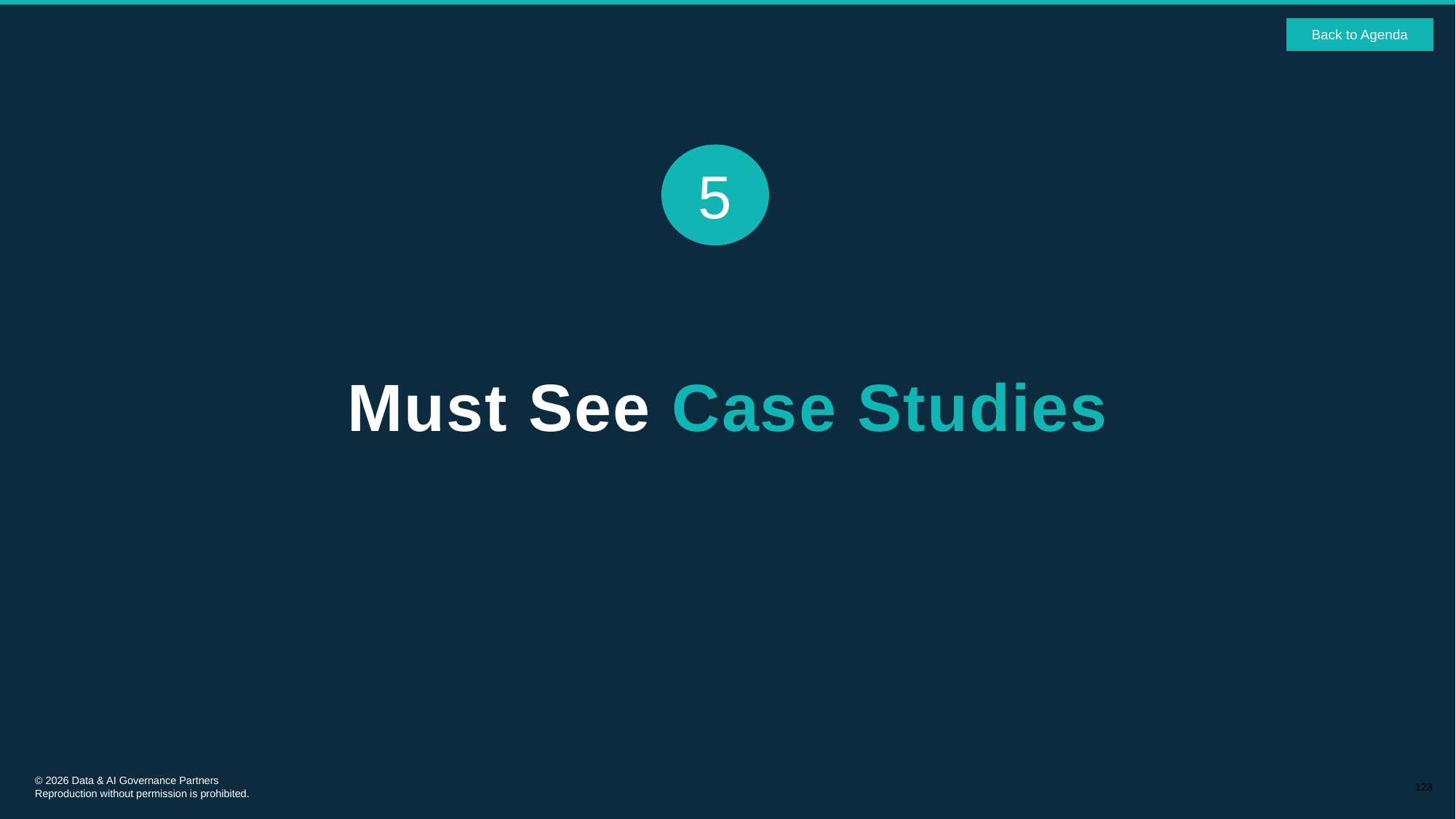

Back to Agenda

5
Must See Case Studies
123